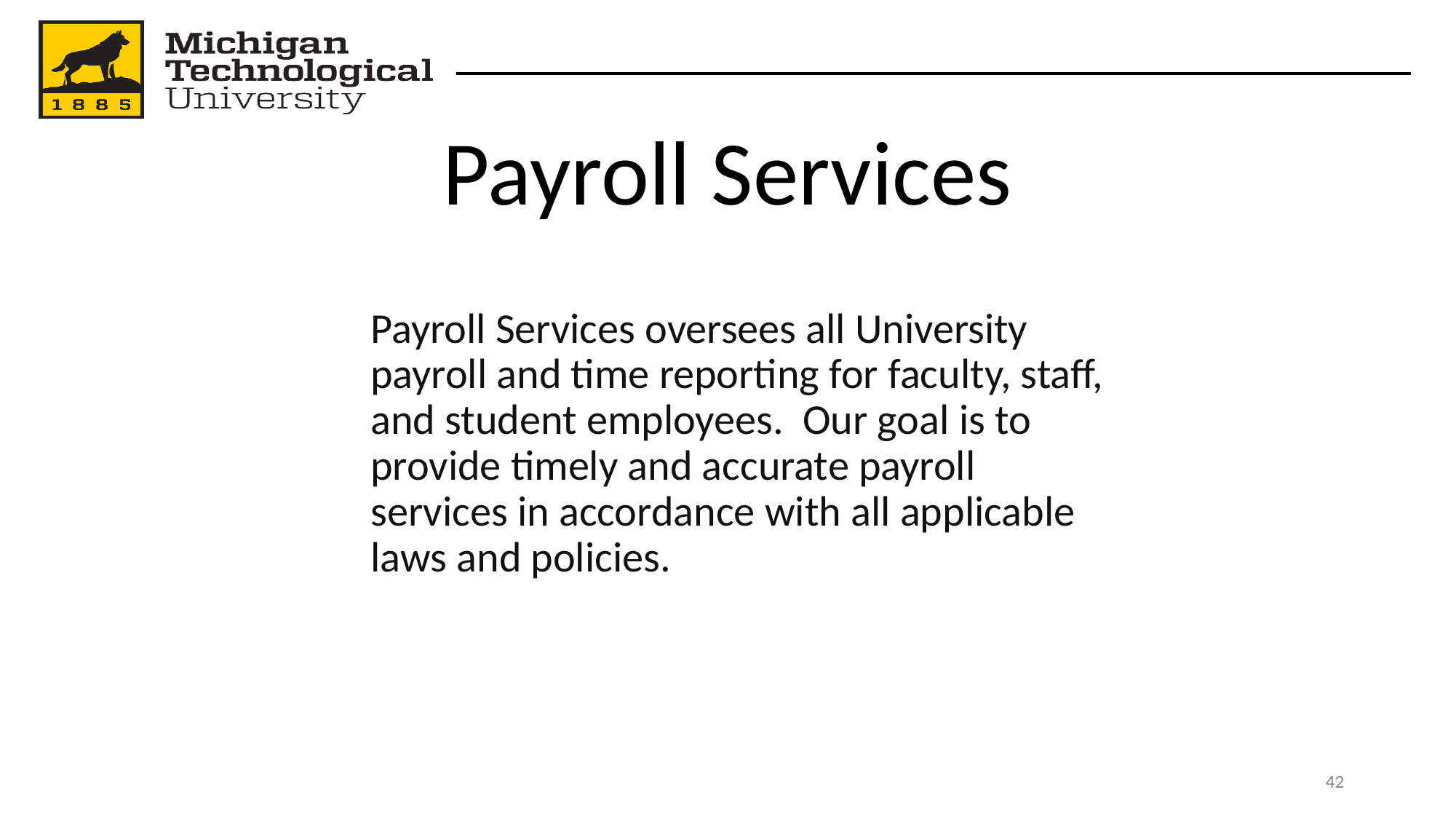

# Payroll Services
Payroll Services oversees all University payroll and time reporting for faculty, staff, and student employees.  Our goal is to provide timely and accurate payroll services in accordance with all applicable laws and policies.

42